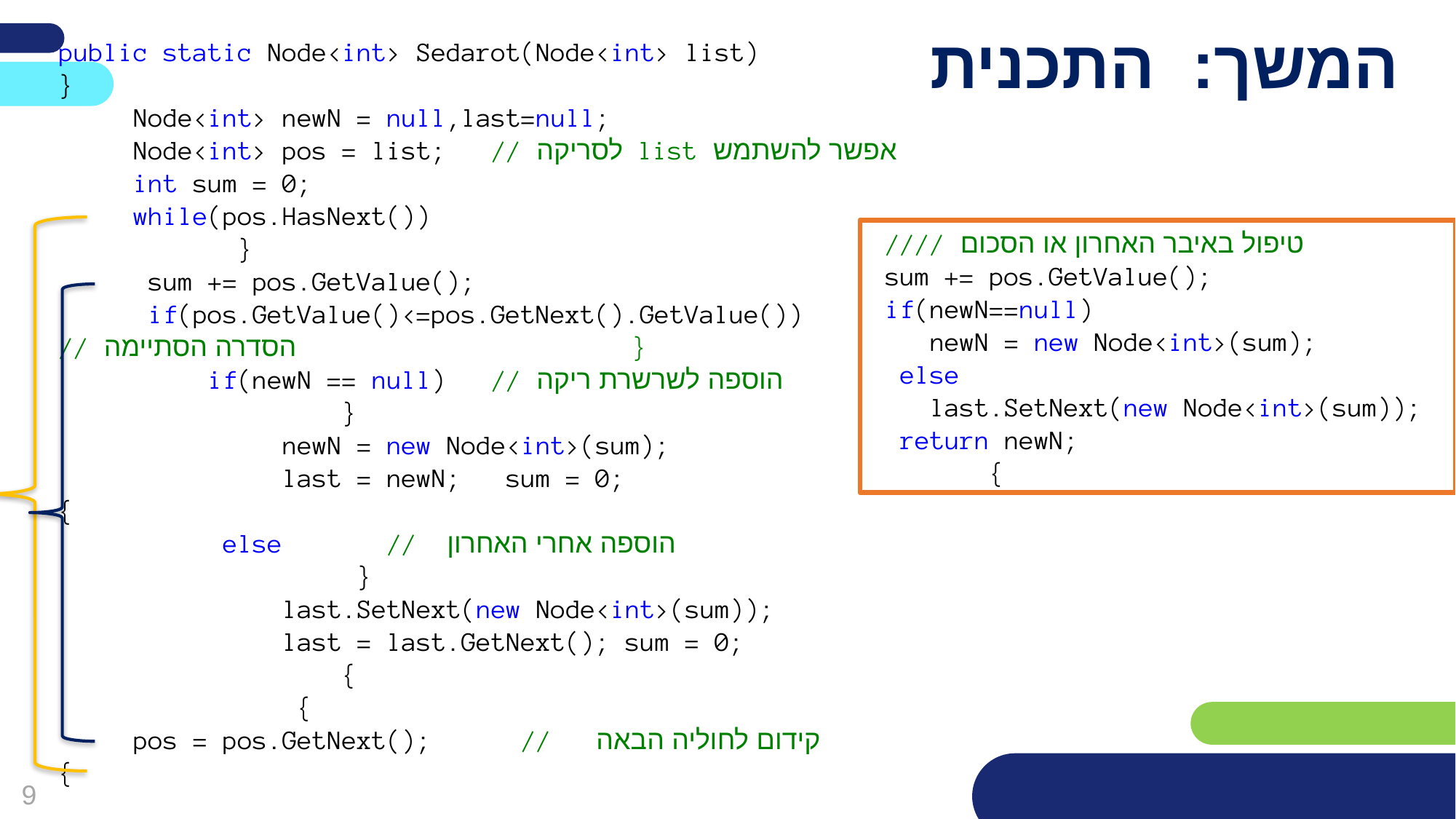

# המשך:  התכנית
public static Node<int> Sedarot(Node<int> list)
}
     Node<int> newN = null,last=null;
     Node<int> pos = list;   // לסריקה  list אפשר להשתמש
     int sum = 0;
     while(pos.HasNext())
            }
      sum += pos.GetValue();
      if(pos.GetValue()<=pos.GetNext().GetValue())
// הסדרה הסתיימה                                            }
          if(newN == null)   // הוספה לשרשרת ריקה
                   }
               newN = new Node<int>(sum);
               last = newN;   sum = 0;
{
           else       //  הוספה אחרי האחרון
                    }
               last.SetNext(new Node<int>(sum));
               last = last.GetNext(); sum = 0;
                   {
                {
     pos = pos.GetNext();      //   קידום לחוליה הבאה
{

 //// טיפול באיבר האחרון או הסכום
 sum += pos.GetValue();
 if(newN==null)
    newN = new Node<int>(sum);
  else
    last.SetNext(new Node<int>(sum));
  return newN;
        {